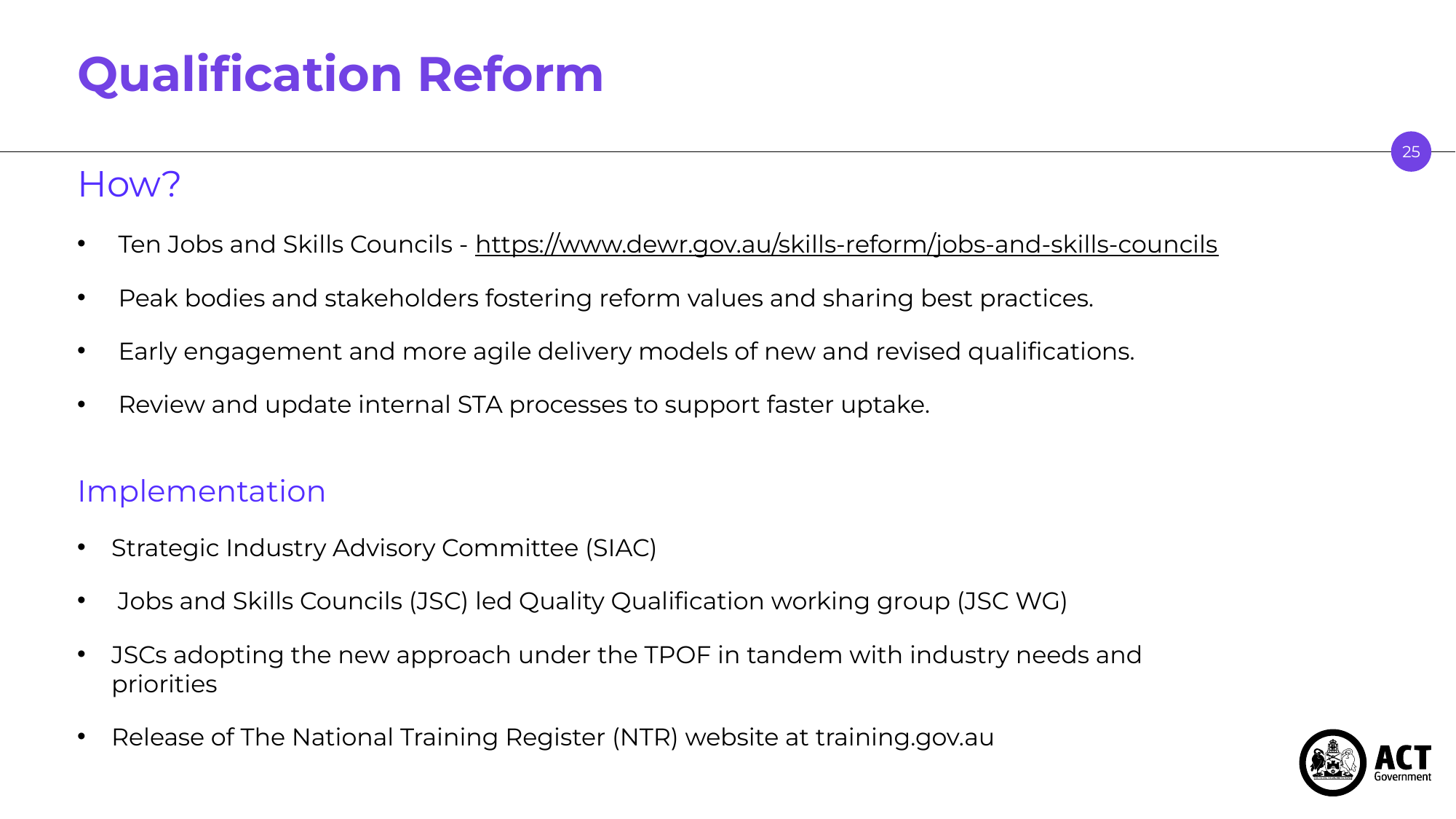

# Qualification Reform
How?
Ten Jobs and Skills Councils - https://www.dewr.gov.au/skills-reform/jobs-and-skills-councils
Peak bodies and stakeholders fostering reform values and sharing best practices.
Early engagement and more agile delivery models of new and revised qualifications.
Review and update internal STA processes to support faster uptake.
Implementation
Strategic Industry Advisory Committee (SIAC)
 Jobs and Skills Councils (JSC) led Quality Qualification working group (JSC WG)
JSCs adopting the new approach under the TPOF in tandem with industry needs and priorities
Release of The National Training Register (NTR) website at training.gov.au